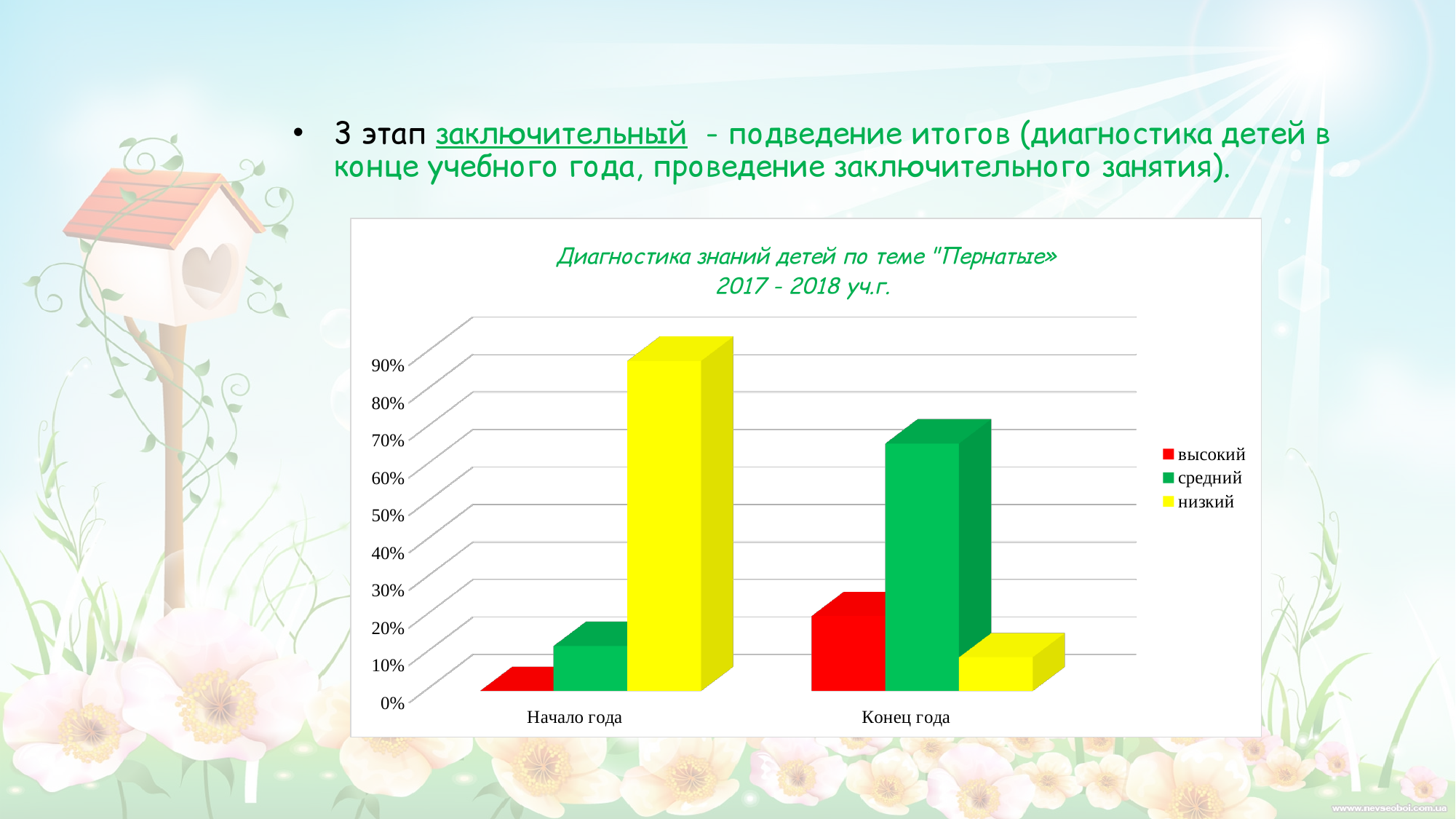

# 3 этап заключительный  - подведение итогов (диагностика детей в конце учебного года, проведение заключительного занятия).

[unsupported chart]